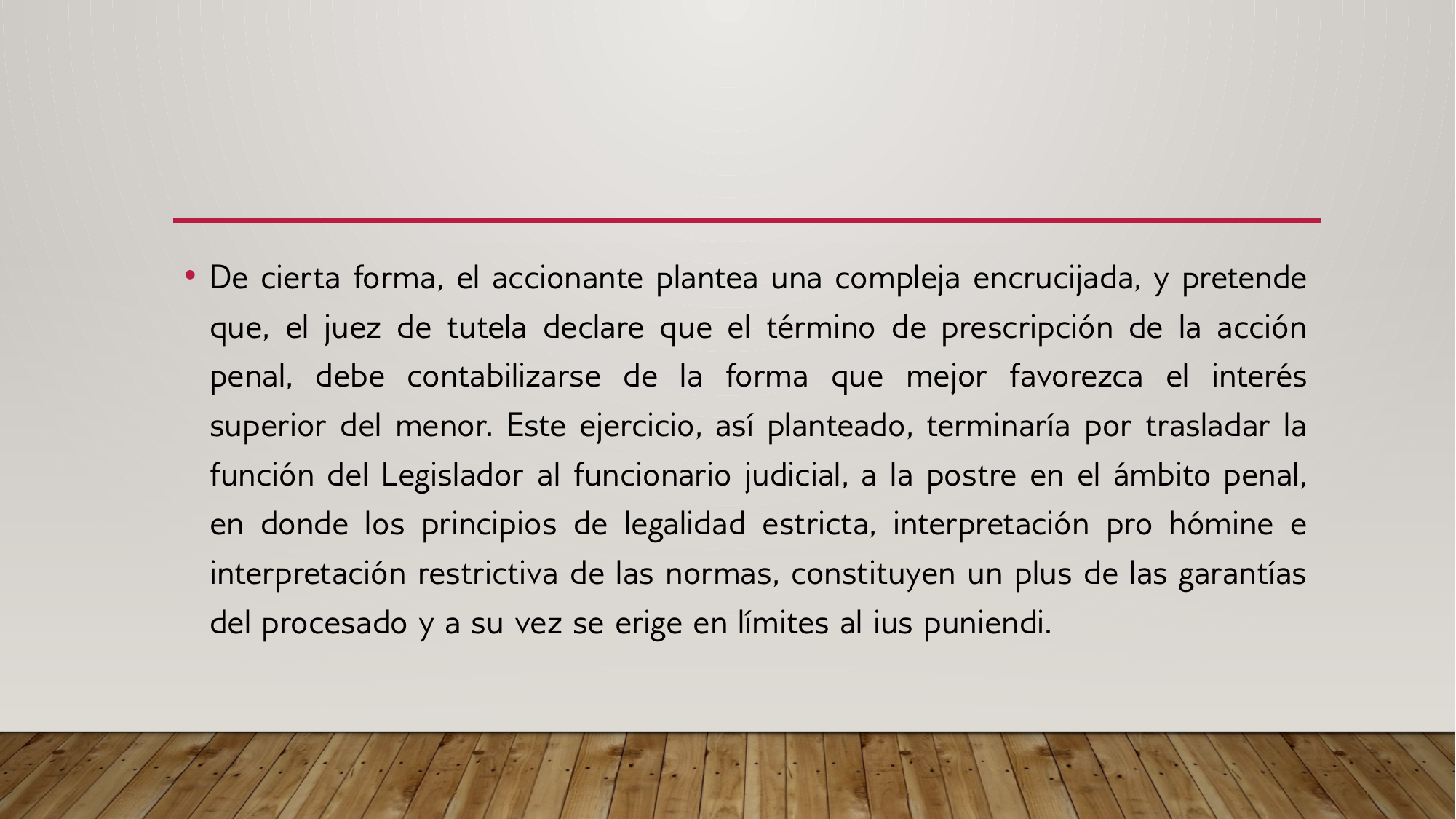

#
De cierta forma, el accionante plantea una compleja encrucijada, y pretende que, el juez de tutela declare que el término de prescripción de la acción penal, debe contabilizarse de la forma que mejor favorezca el interés superior del menor. Este ejercicio, así planteado, terminaría por trasladar la función del Legislador al funcionario judicial, a la postre en el ámbito penal, en donde los principios de legalidad estricta, interpretación pro hómine e interpretación restrictiva de las normas, constituyen un plus de las garantías del procesado y a su vez se erige en límites al ius puniendi.